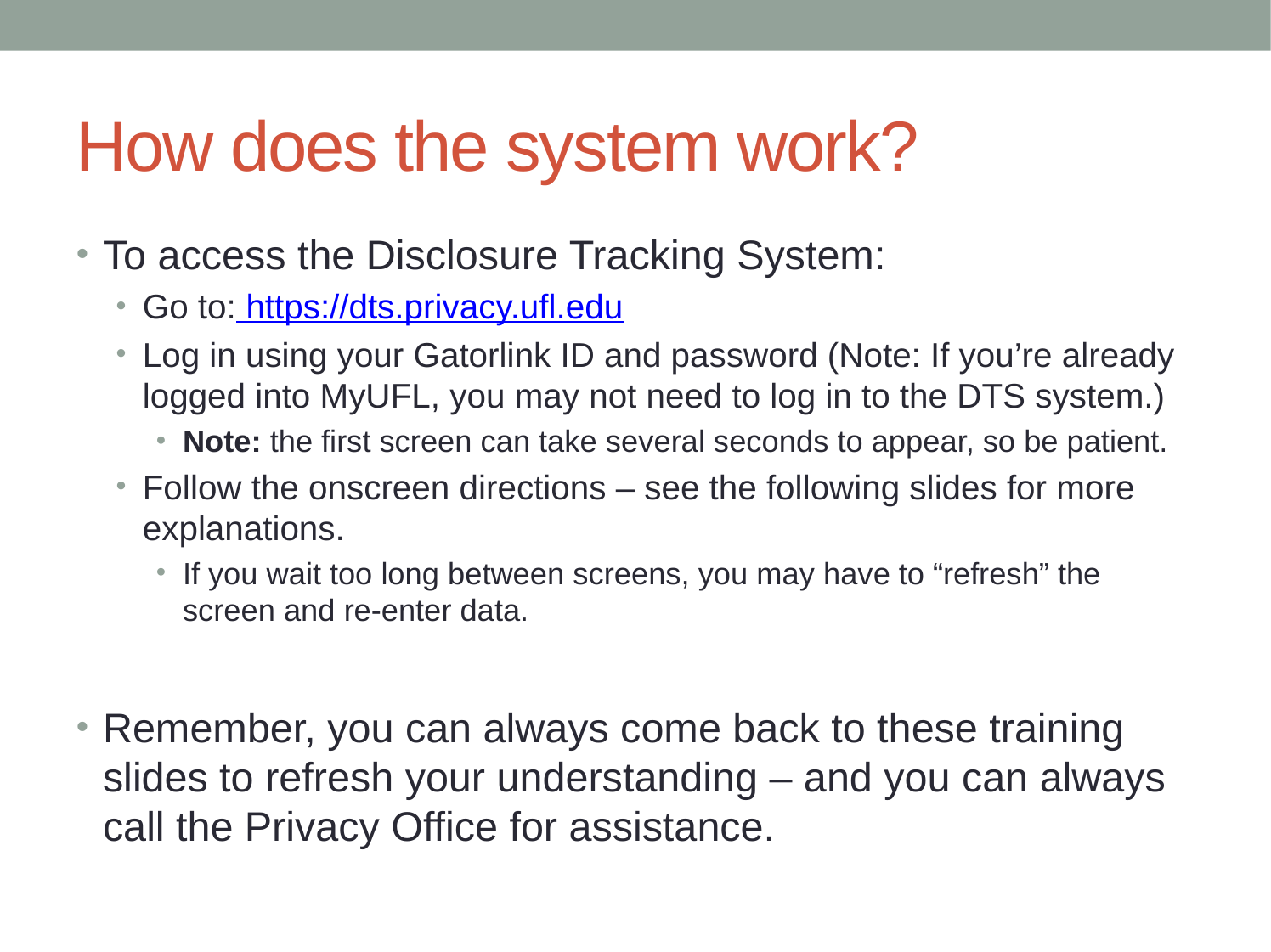

# How does the system work?
To access the Disclosure Tracking System:
Go to: https://dts.privacy.ufl.edu
Log in using your Gatorlink ID and password (Note: If you’re already logged into MyUFL, you may not need to log in to the DTS system.)
Note: the first screen can take several seconds to appear, so be patient.
Follow the onscreen directions – see the following slides for more explanations.
If you wait too long between screens, you may have to “refresh” the screen and re-enter data.

Remember, you can always come back to these training slides to refresh your understanding – and you can always call the Privacy Office for assistance.